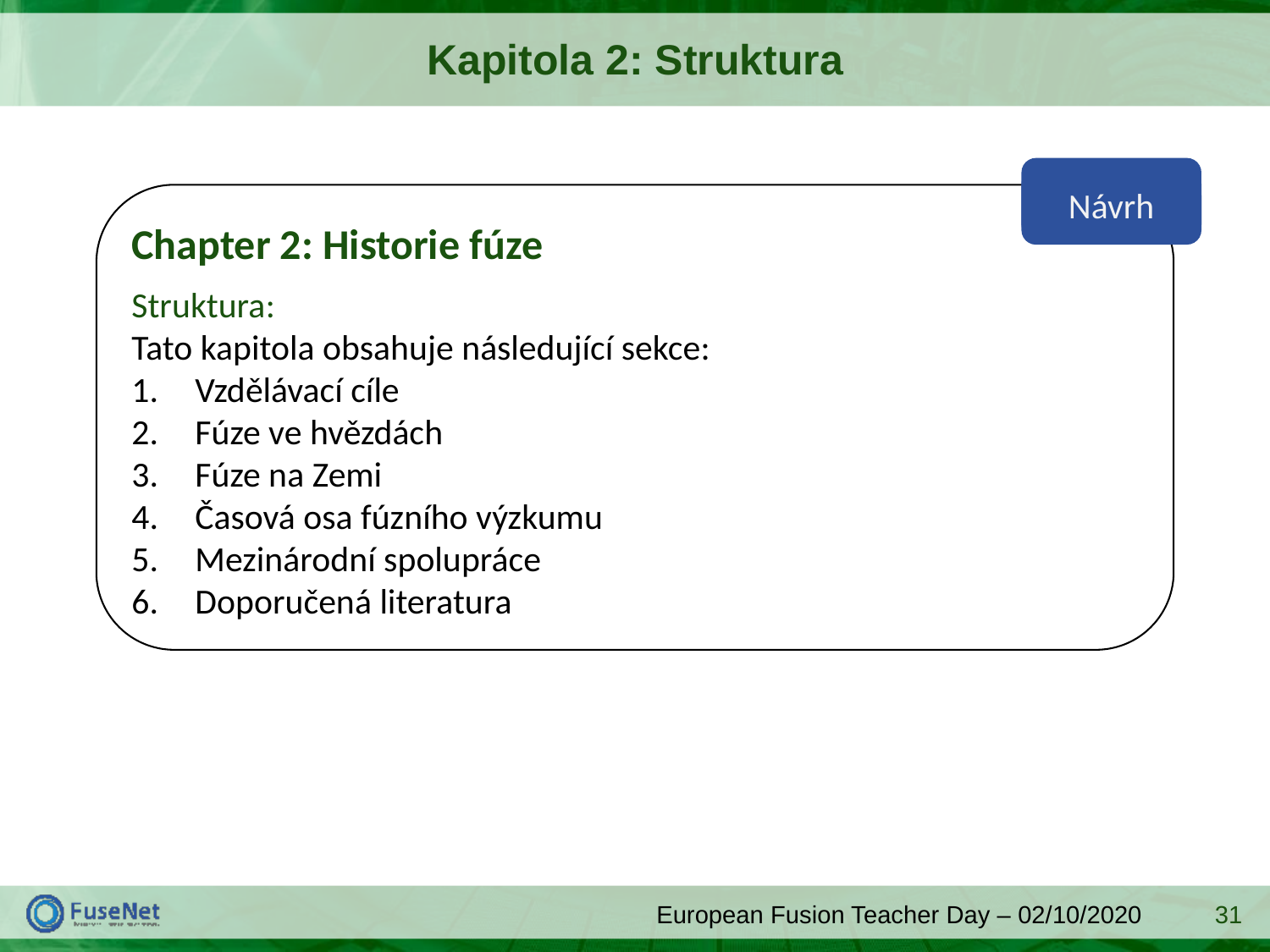

# Kapitola 2: Struktura

Návrh
Chapter 2: Historie fúze
Struktura:
Tato kapitola obsahuje následující sekce:
1.	Vzdělávací cíle
2.	Fúze ve hvězdách
3.	Fúze na Zemi
4.	Časová osa fúzního výzkumu
5.	Mezinárodní spolupráce
6.	Doporučená literatura

31
European Fusion Teacher Day – 02/10/2020